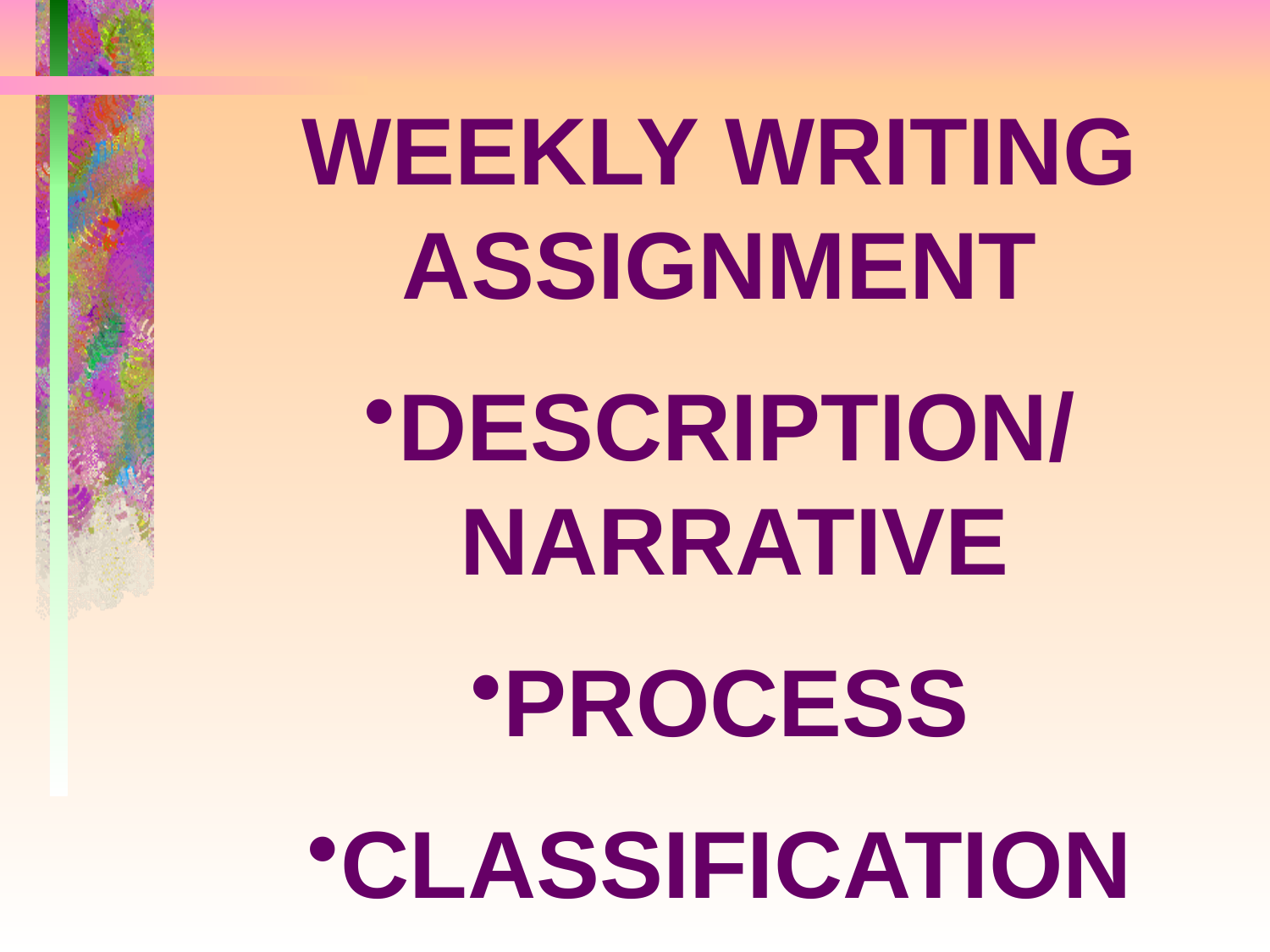

WEEKLY WRITING ASSIGNMENT
DESCRIPTION/ NARRATIVE
PROCESS
CLASSIFICATION